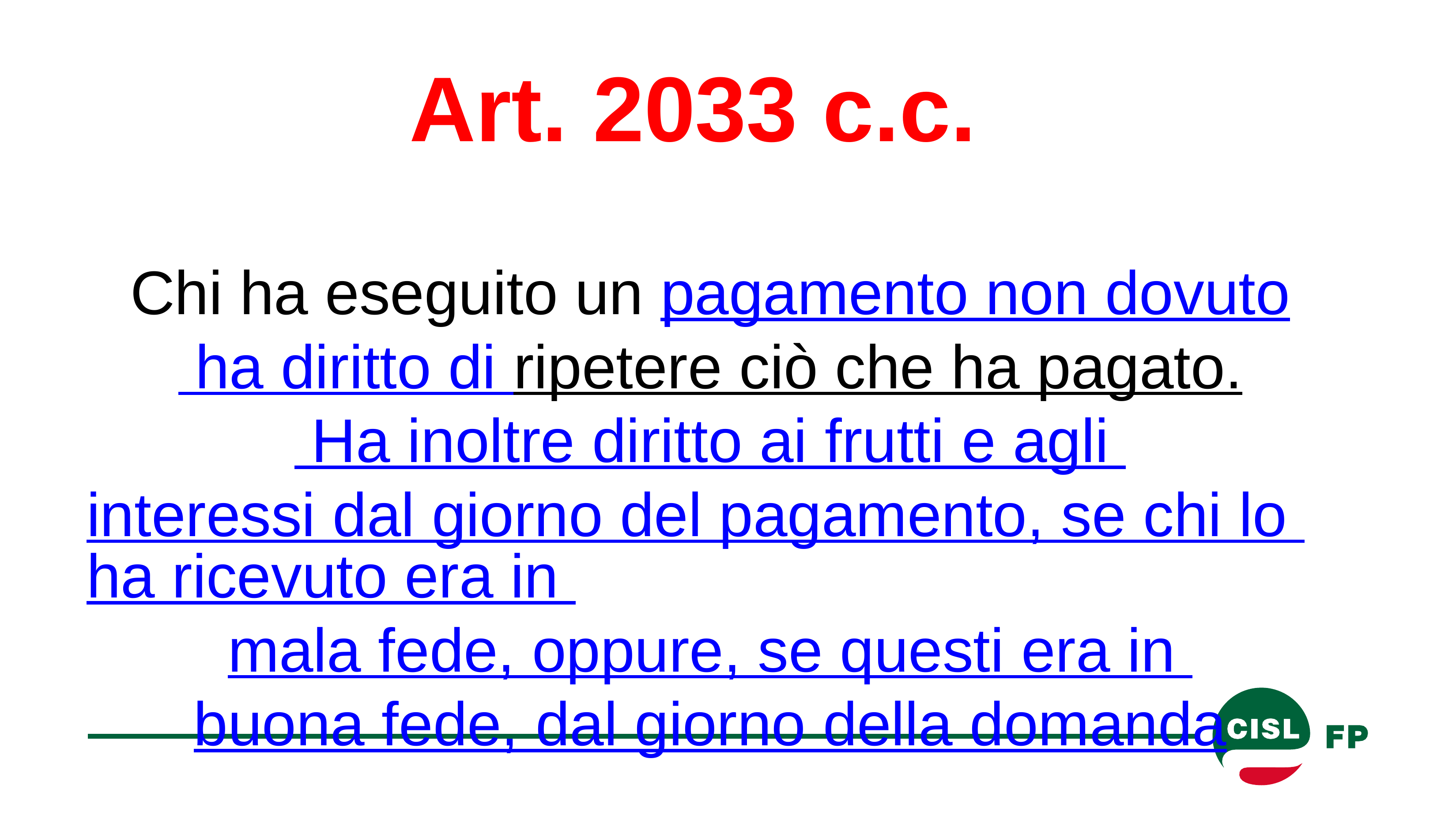

Art. 2033 c.c.
Chi ha eseguito un pagamento non dovuto ha diritto di ripetere ciò che ha pagato. Ha inoltre diritto ai frutti e agli interessi dal giorno del pagamento, se chi lo ha ricevuto era in mala fede, oppure, se questi era in buona fede, dal giorno della domanda